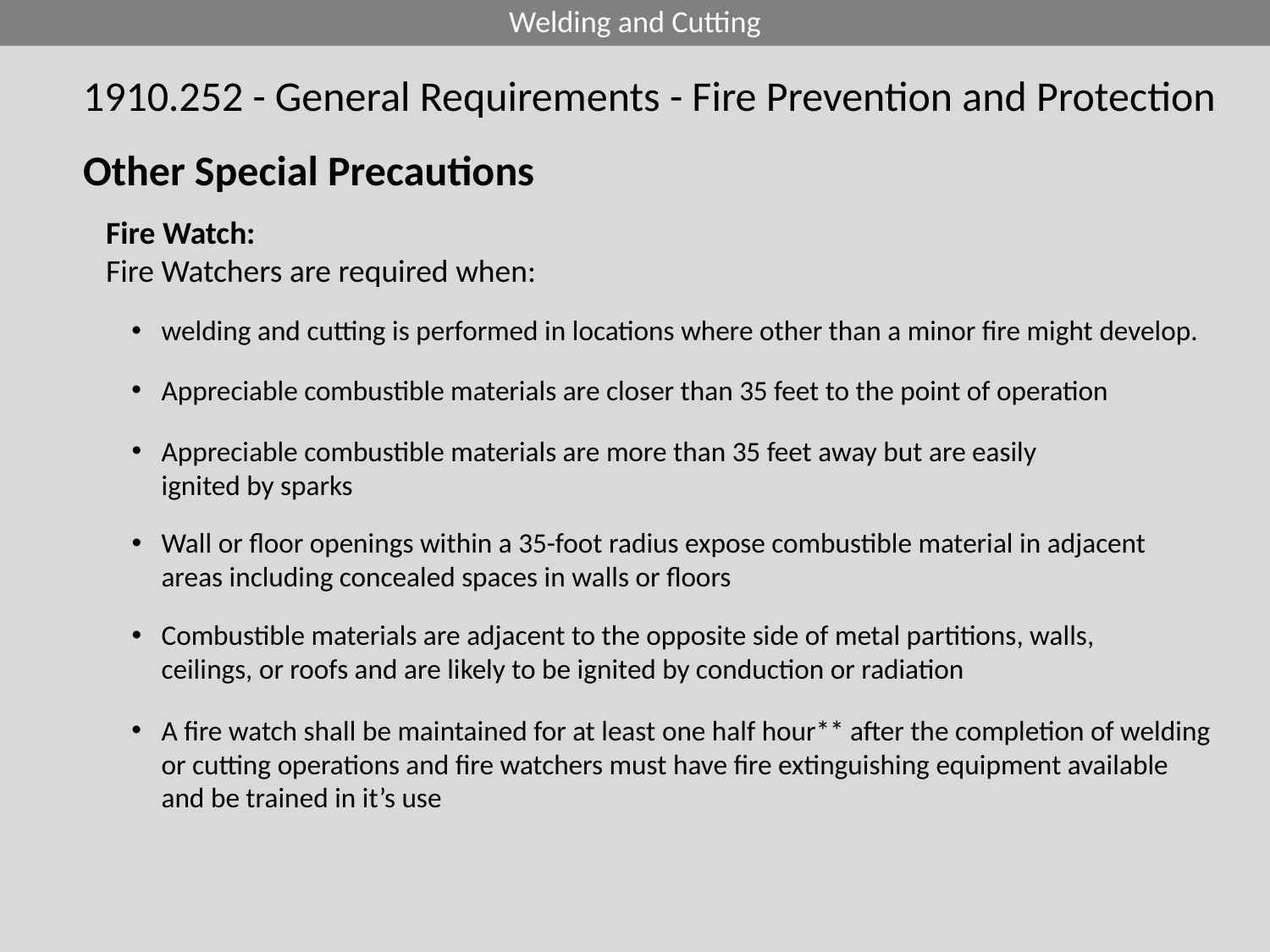

Welding and Cutting
1910.252 - General Requirements - Fire Prevention and Protection
Other Special Precautions
Fire Watch:
Fire Watchers are required when:
welding and cutting is performed in locations where other than a minor fire might develop.
Appreciable combustible materials are closer than 35 feet to the point of operation
Appreciable combustible materials are more than 35 feet away but are easily ignited by sparks
Wall or floor openings within a 35-foot radius expose combustible material in adjacent areas including concealed spaces in walls or floors
Combustible materials are adjacent to the opposite side of metal partitions, walls, ceilings, or roofs and are likely to be ignited by conduction or radiation
A fire watch shall be maintained for at least one half hour** after the completion of welding or cutting operations and fire watchers must have fire extinguishing equipment available and be trained in it’s use